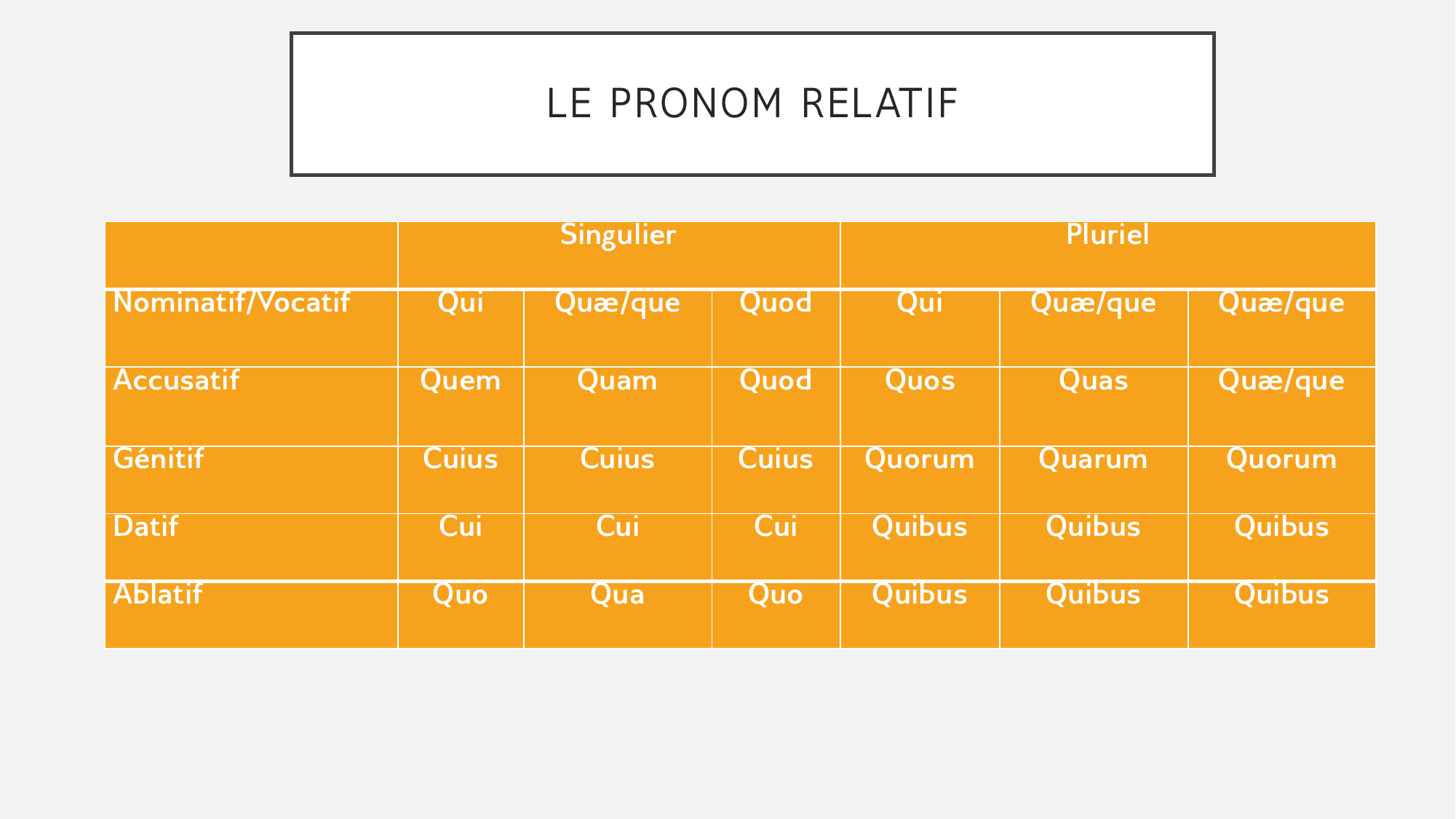

# LE PRONOM RELATIF
|  | Singulier |  |  | Pluriel |  |  |
| --- | --- | --- | --- | --- | --- | --- |
| Nominatif/Vocatif | Qui | Quae/que | Quod | Qui | Quae/que | Quae/que |
| Accusatif | Quem | Quam | Quod | Quos | Quas | Quae/que |
| Génitif | Cuius | Cuius | Cuius | Quorum | Quarum | Quorum |
| Datif | Cui | Cui | Cui | Quibus | Quibus | Quibus |
| Ablatif | Quo | Qua | Quo | Quibus | Quibus | Quibus |